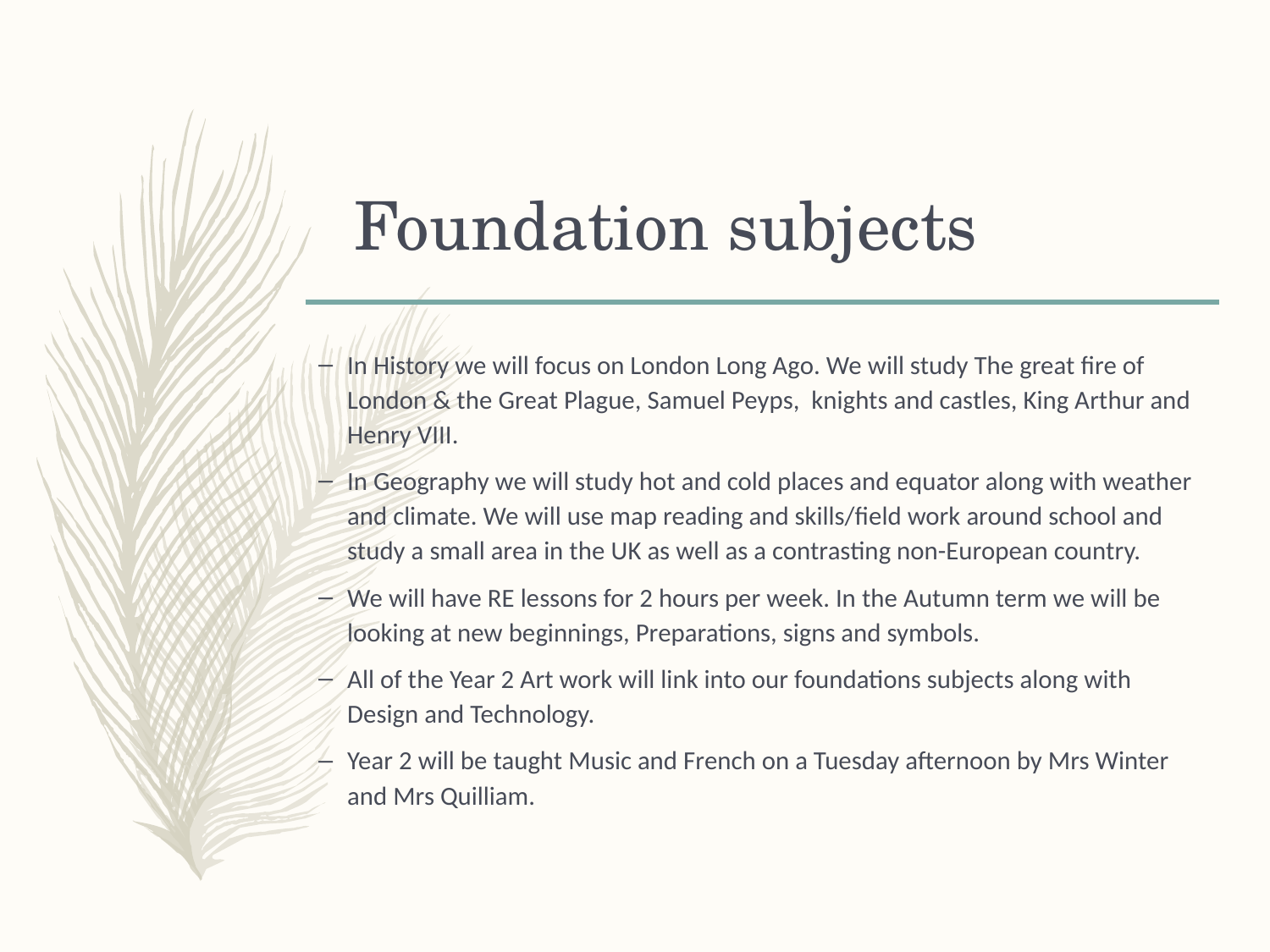

# Foundation subjects
In History we will focus on London Long Ago. We will study The great fire of London & the Great Plague, Samuel Peyps,  knights and castles, King Arthur and Henry VIII.
In Geography we will study hot and cold places and equator along with weather and climate. We will use map reading and skills/field work around school and study a small area in the UK as well as a contrasting non-European country.
We will have RE lessons for 2 hours per week. In the Autumn term we will be looking at new beginnings, Preparations, signs and symbols.
All of the Year 2 Art work will link into our foundations subjects along with Design and Technology.
Year 2 will be taught Music and French on a Tuesday afternoon by Mrs Winter and Mrs Quilliam.